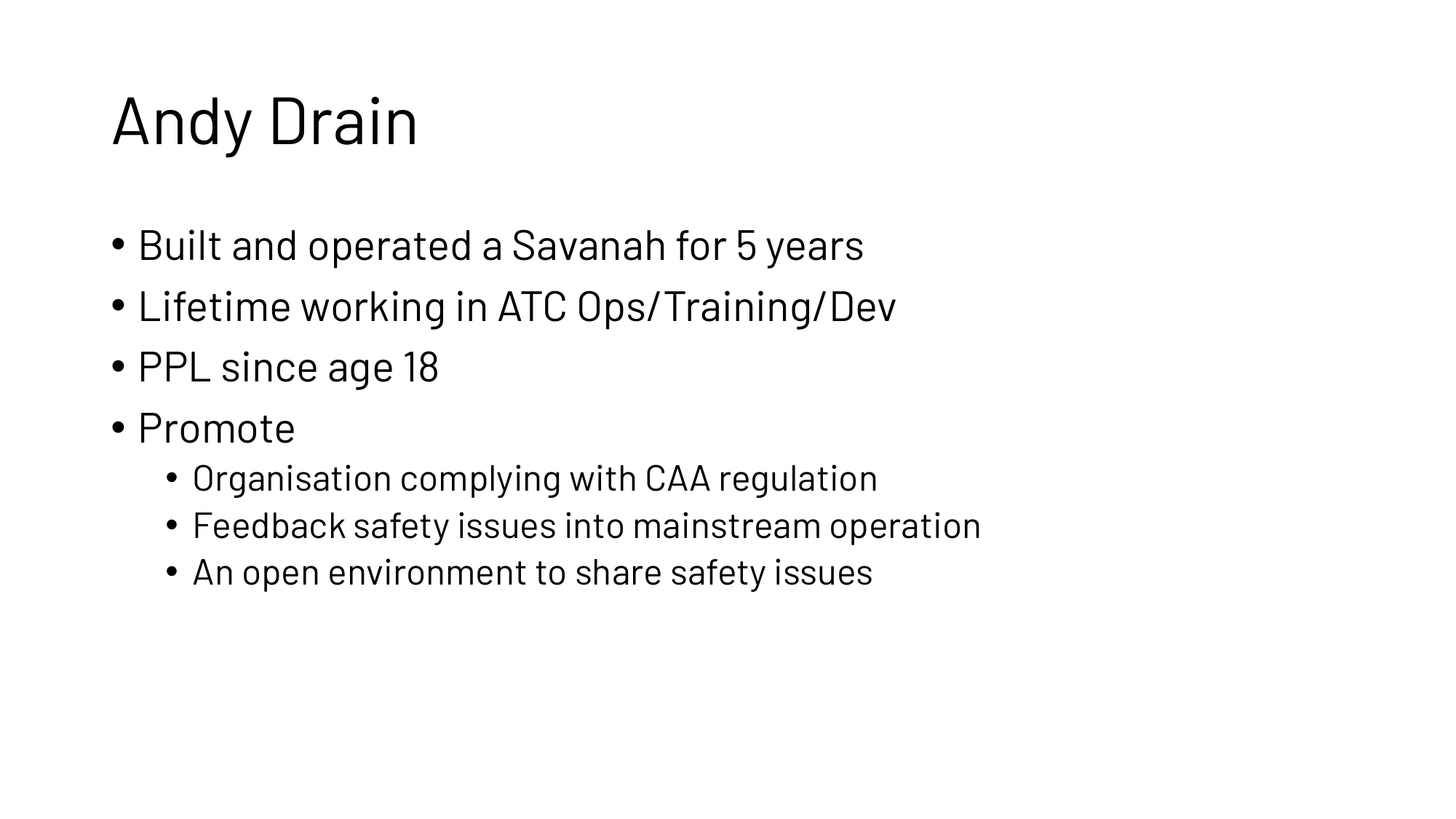

# Andy Drain
Built and operated a Savanah for 5 years
Lifetime working in ATC Ops/Training/Dev
PPL since age 18
Promote
Organisation complying with CAA regulation
Feedback safety issues into mainstream operation
An open environment to share safety issues